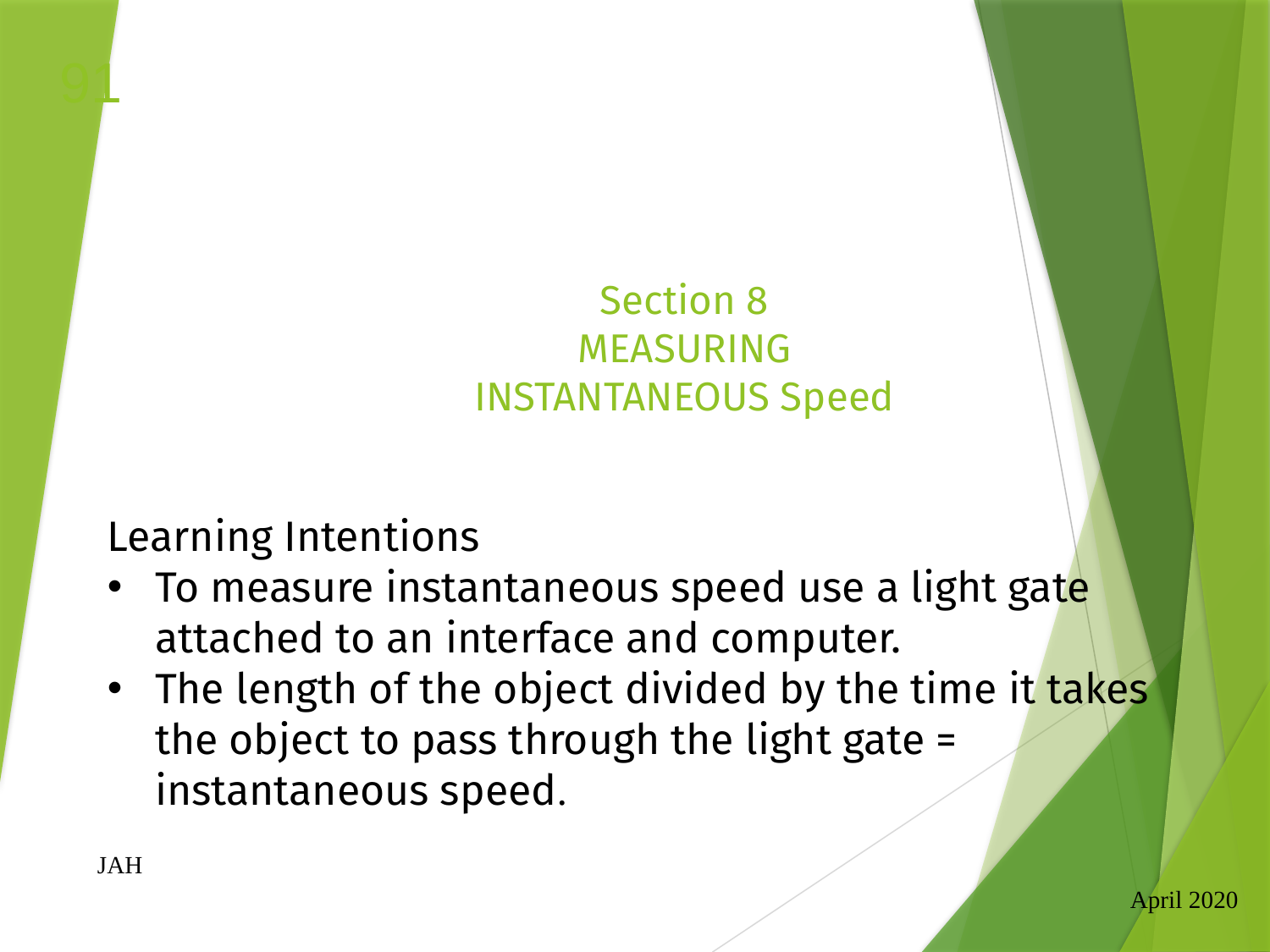

91
# Section 8 MEASURING INSTANTANEOUS Speed
Learning Intentions
To measure instantaneous speed use a light gate attached to an interface and computer.
The length of the object divided by the time it takes the object to pass through the light gate = instantaneous speed.
JAH
April 2020